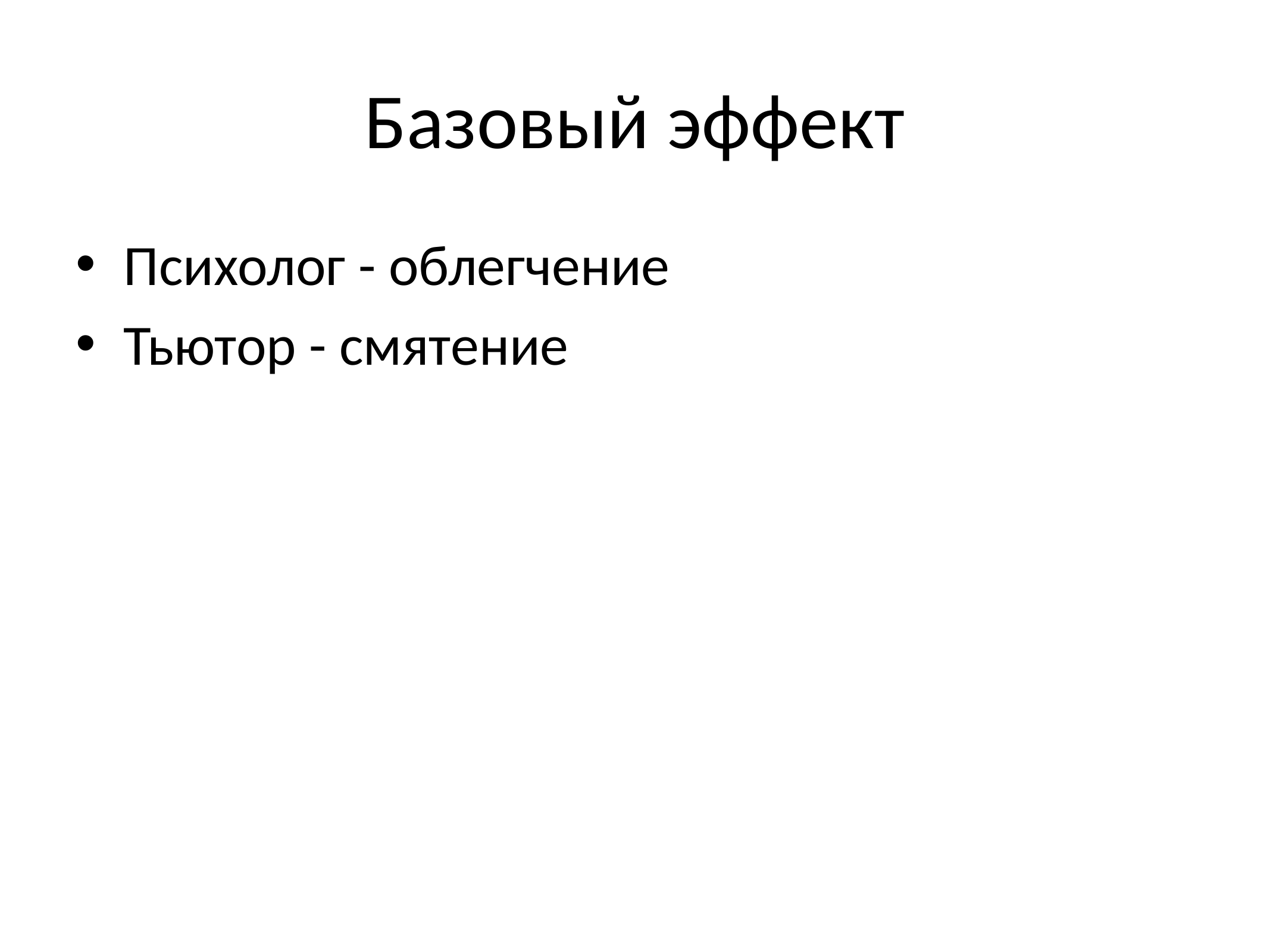

# Базовый эффект
Психолог - облегчение
Тьютор - смятение